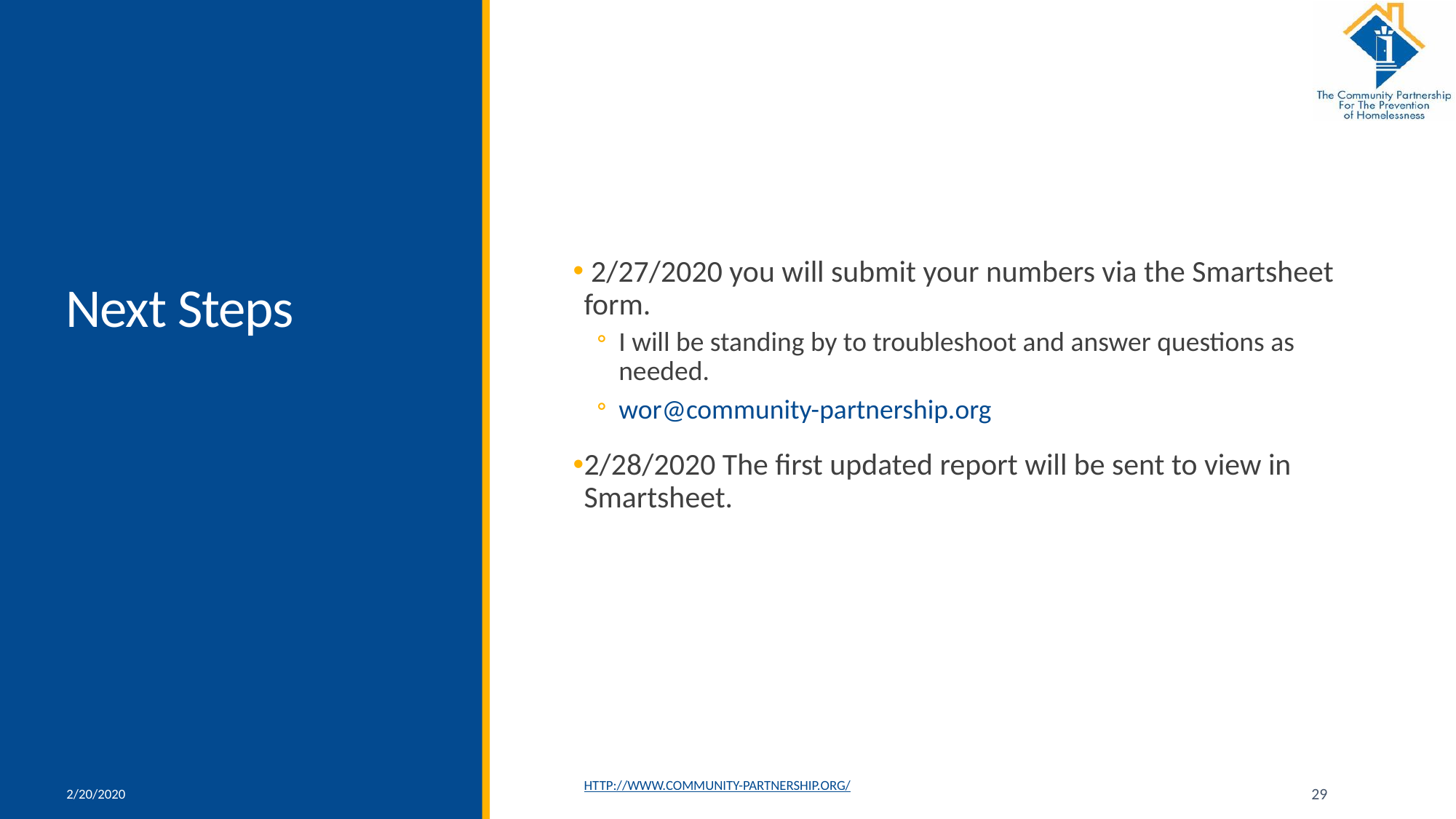

# Next Steps
 2/27/2020 you will submit your numbers via the Smartsheet form.
I will be standing by to troubleshoot and answer questions as needed.
wor@community-partnership.org
2/28/2020 The first updated report will be sent to view in Smartsheet.

2/20/2020
http://www.community-partnership.org/

29